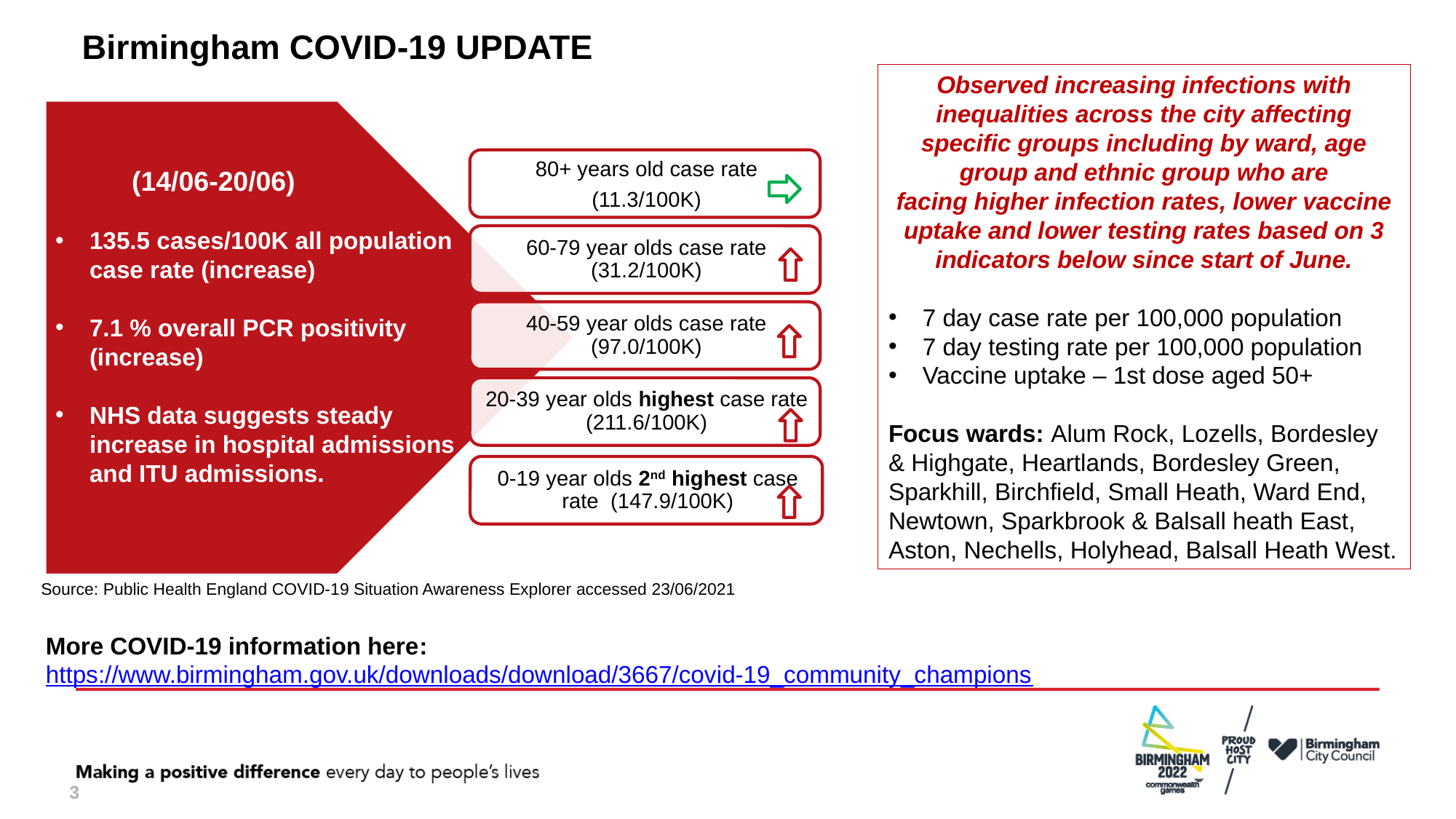

Birmingham COVID-19 UPDATE
Observed increasing infections with inequalities across the city affecting specific groups including by ward, age group and ethnic group who are facing higher infection rates, lower vaccine uptake and lower testing rates based on 3 indicators below since start of June.

7 day case rate per 100,000 population
7 day testing rate per 100,000 population
Vaccine uptake – 1st dose aged 50+

Focus wards: Alum Rock, Lozells, Bordesley & Highgate, Heartlands, Bordesley Green, Sparkhill, Birchfield, Small Heath, Ward End, Newtown, Sparkbrook & Balsall heath East, Aston, Nechells, Holyhead, Balsall Heath West.

80+ years old case rate
(11.3/100K)

60-79 year olds case rate (31.2/100K)
40-59 year olds case rate (97.0/100K)
20-39 year olds highest case rate (211.6/100K)
0-19 year olds 2nd highest case rate  (147.9/100K)
          (14/06-20/06)

135.5 cases/100K all population case rate (increase)

7.1 % overall PCR positivity (increase)

NHS data suggests steady increase in hospital admissions and ITU admissions.

Source: Public Health England COVID-19 Situation Awareness Explorer accessed 23/06/2021
More COVID-19 information here​: https://www.birmingham.gov.uk/downloads/download/3667/covid-19_community_champions​
3